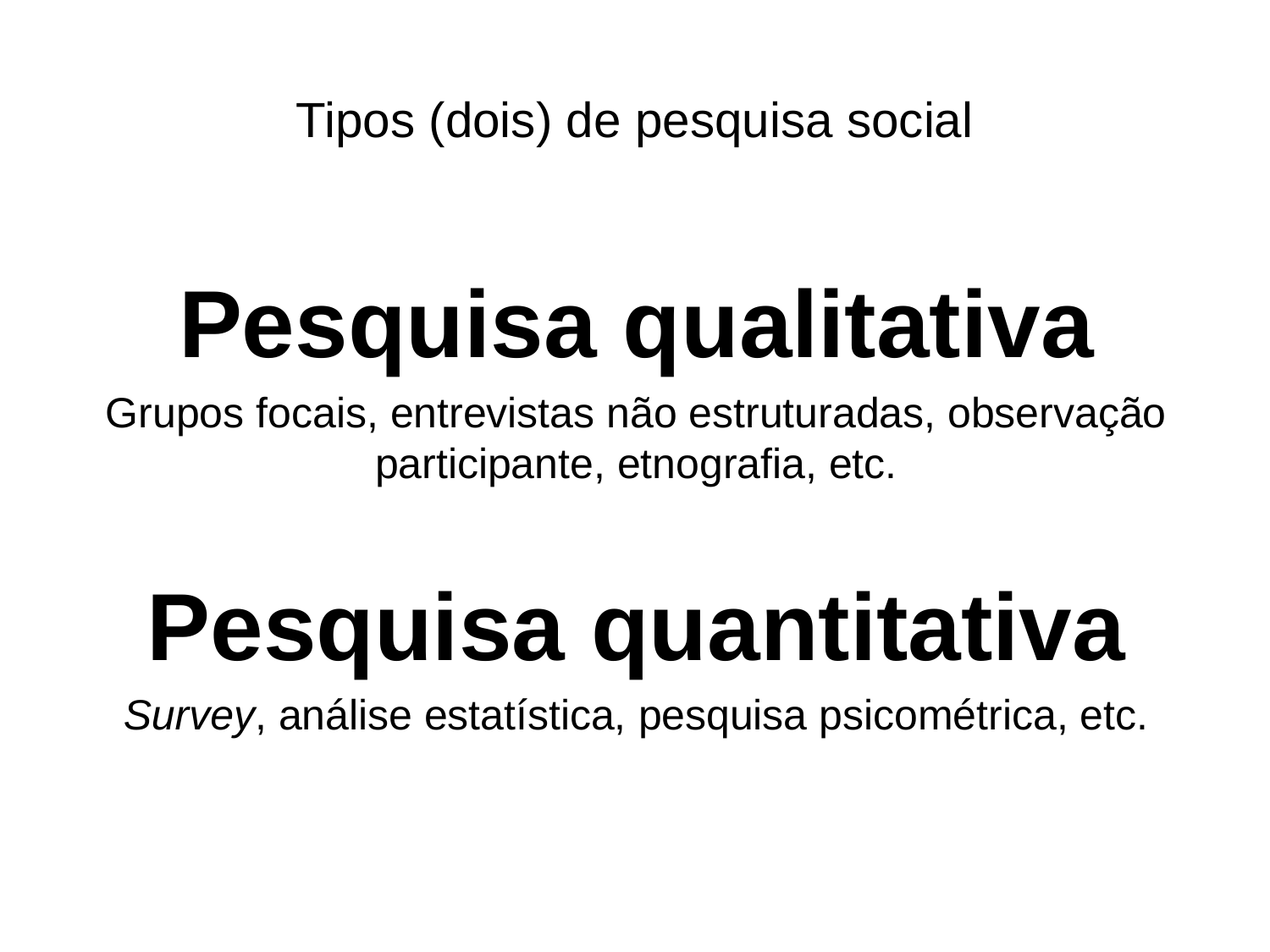

# Tipos (dois) de pesquisa social
Pesquisa qualitativa
Grupos focais, entrevistas não estruturadas, observação participante, etnografia, etc.

Pesquisa quantitativa
Survey, análise estatística, pesquisa psicométrica, etc.